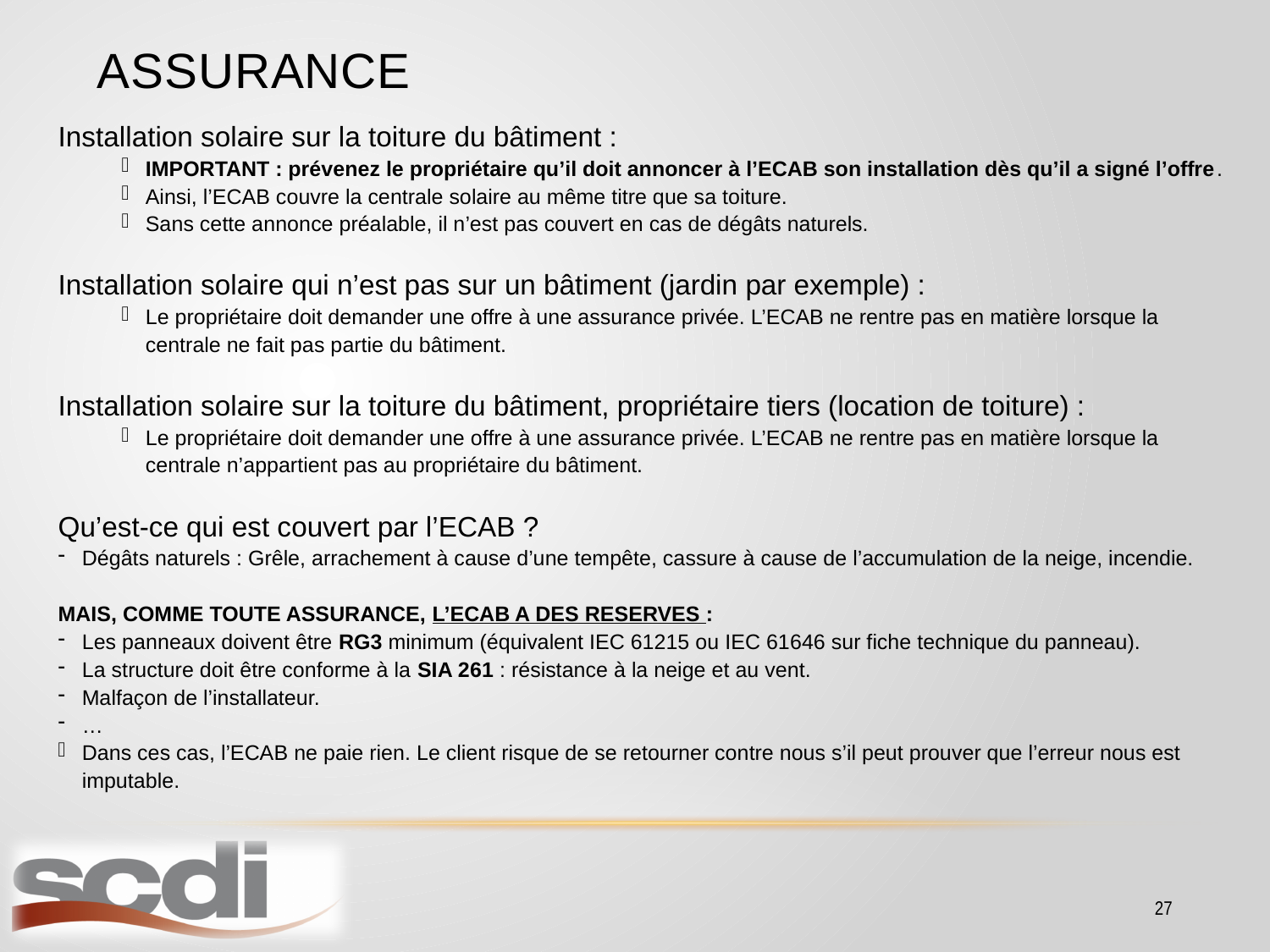

# ASSURANCE
Installation solaire sur la toiture du bâtiment :
IMPORTANT : prévenez le propriétaire qu’il doit annoncer à l’ECAB son installation dès qu’il a signé l’offre.
Ainsi, l’ECAB couvre la centrale solaire au même titre que sa toiture.
Sans cette annonce préalable, il n’est pas couvert en cas de dégâts naturels.

Installation solaire qui n’est pas sur un bâtiment (jardin par exemple) :
Le propriétaire doit demander une offre à une assurance privée. L’ECAB ne rentre pas en matière lorsque la centrale ne fait pas partie du bâtiment.

Installation solaire sur la toiture du bâtiment, propriétaire tiers (location de toiture) :
Le propriétaire doit demander une offre à une assurance privée. L’ECAB ne rentre pas en matière lorsque la centrale n’appartient pas au propriétaire du bâtiment.

Qu’est-ce qui est couvert par l’ECAB ?
Dégâts naturels : Grêle, arrachement à cause d’une tempête, cassure à cause de l’accumulation de la neige, incendie.

MAIS, COMME TOUTE ASSURANCE, L’ECAB A DES RESERVES :
Les panneaux doivent être RG3 minimum (équivalent IEC 61215 ou IEC 61646 sur fiche technique du panneau).
La structure doit être conforme à la SIA 261 : résistance à la neige et au vent.
Malfaçon de l’installateur.
…
Dans ces cas, l’ECAB ne paie rien. Le client risque de se retourner contre nous s’il peut prouver que l’erreur nous est imputable.

27